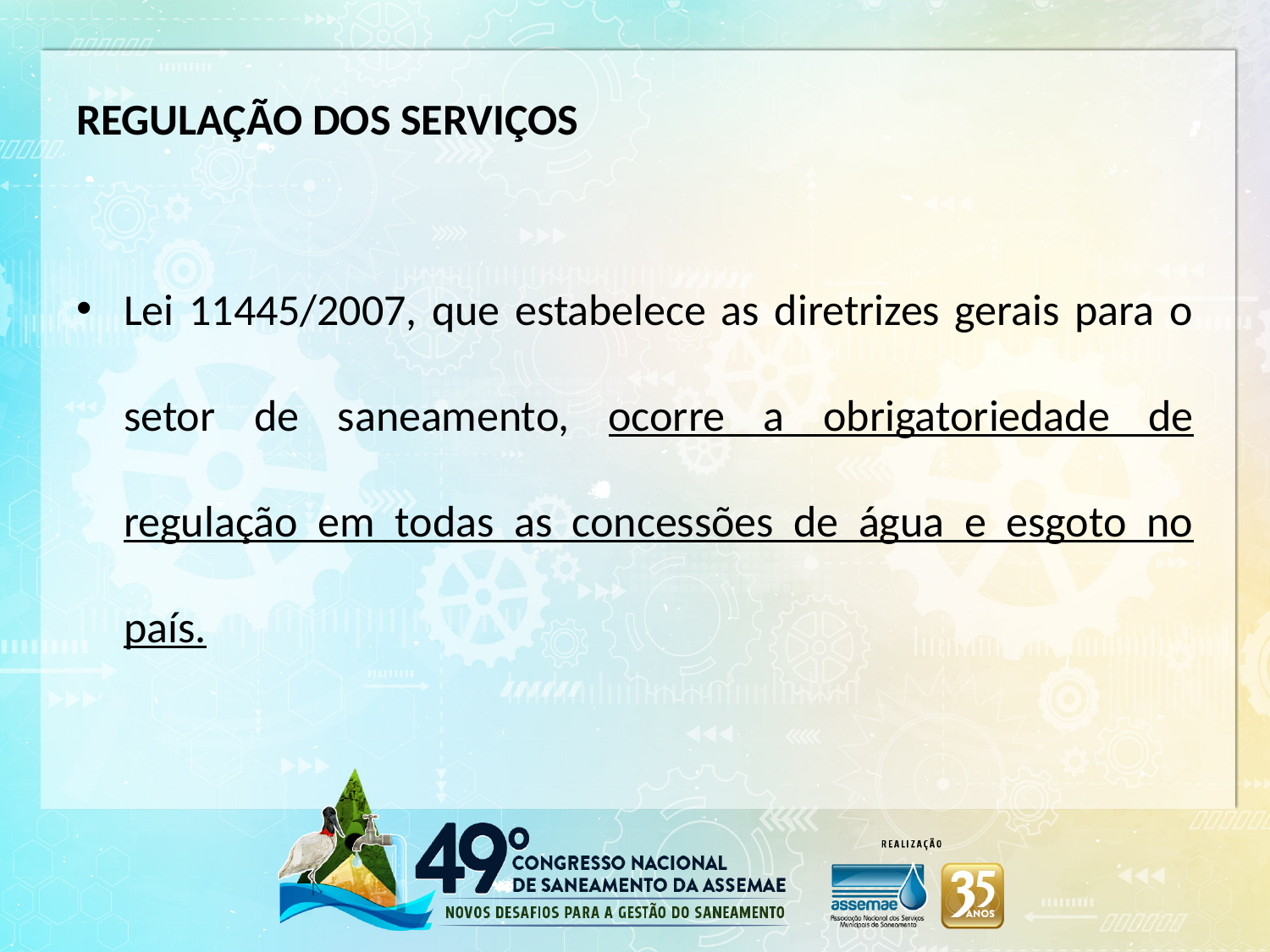

# REGULAÇÃO DOS SERVIÇOS
Lei 11445/2007, que estabelece as diretrizes gerais para o setor de saneamento, ocorre a obrigatoriedade de regulação em todas as concessões de água e esgoto no país.